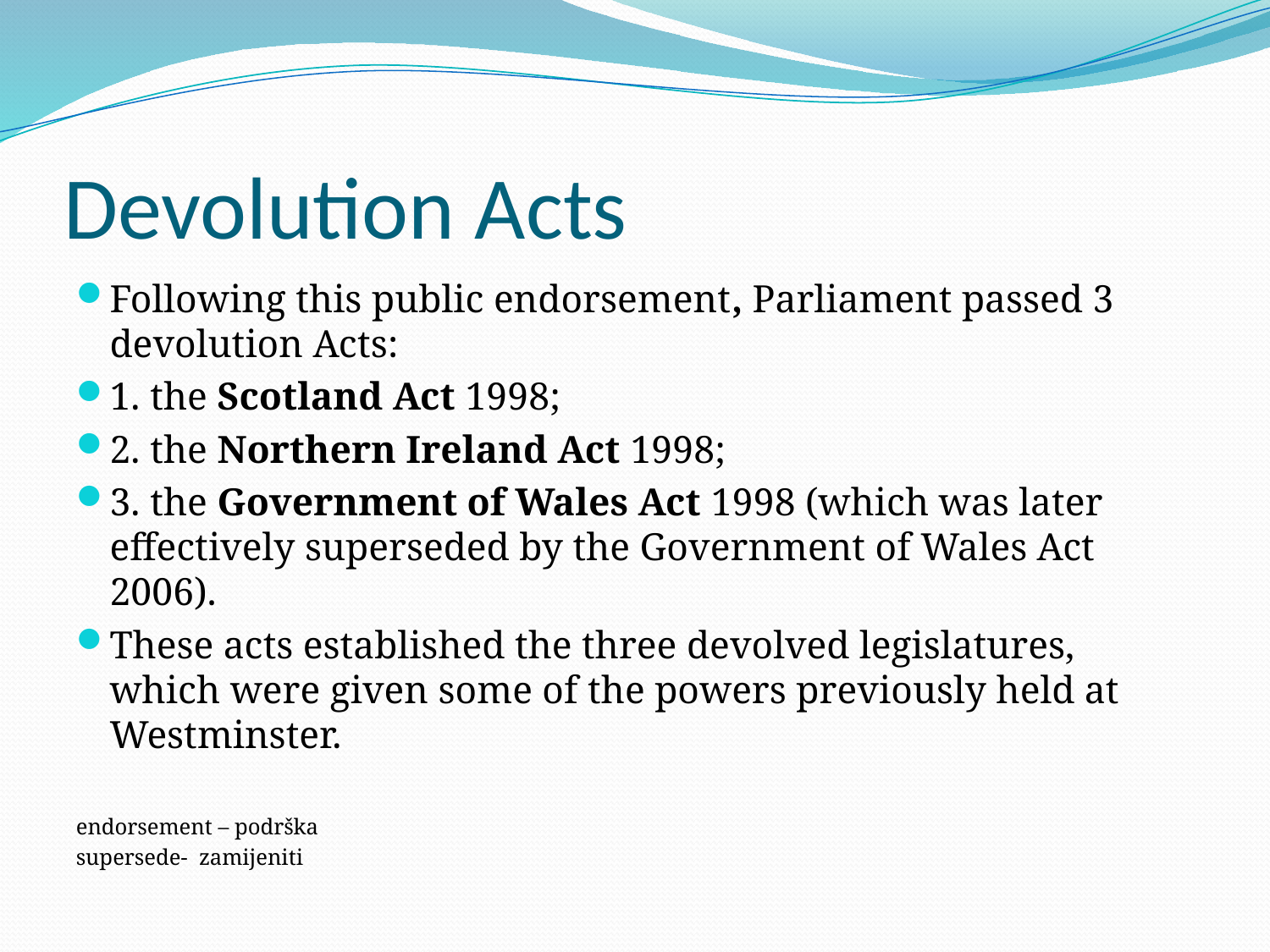

# Devolution Acts
Following this public endorsement, Parliament passed 3 devolution Acts:
1. the Scotland Act 1998;
2. the Northern Ireland Act 1998;
3. the Government of Wales Act 1998 (which was later effectively superseded by the Government of Wales Act 2006).
These acts established the three devolved legislatures, which were given some of the powers previously held at Westminster.

endorsement – podrška
supersede-  zamijeniti